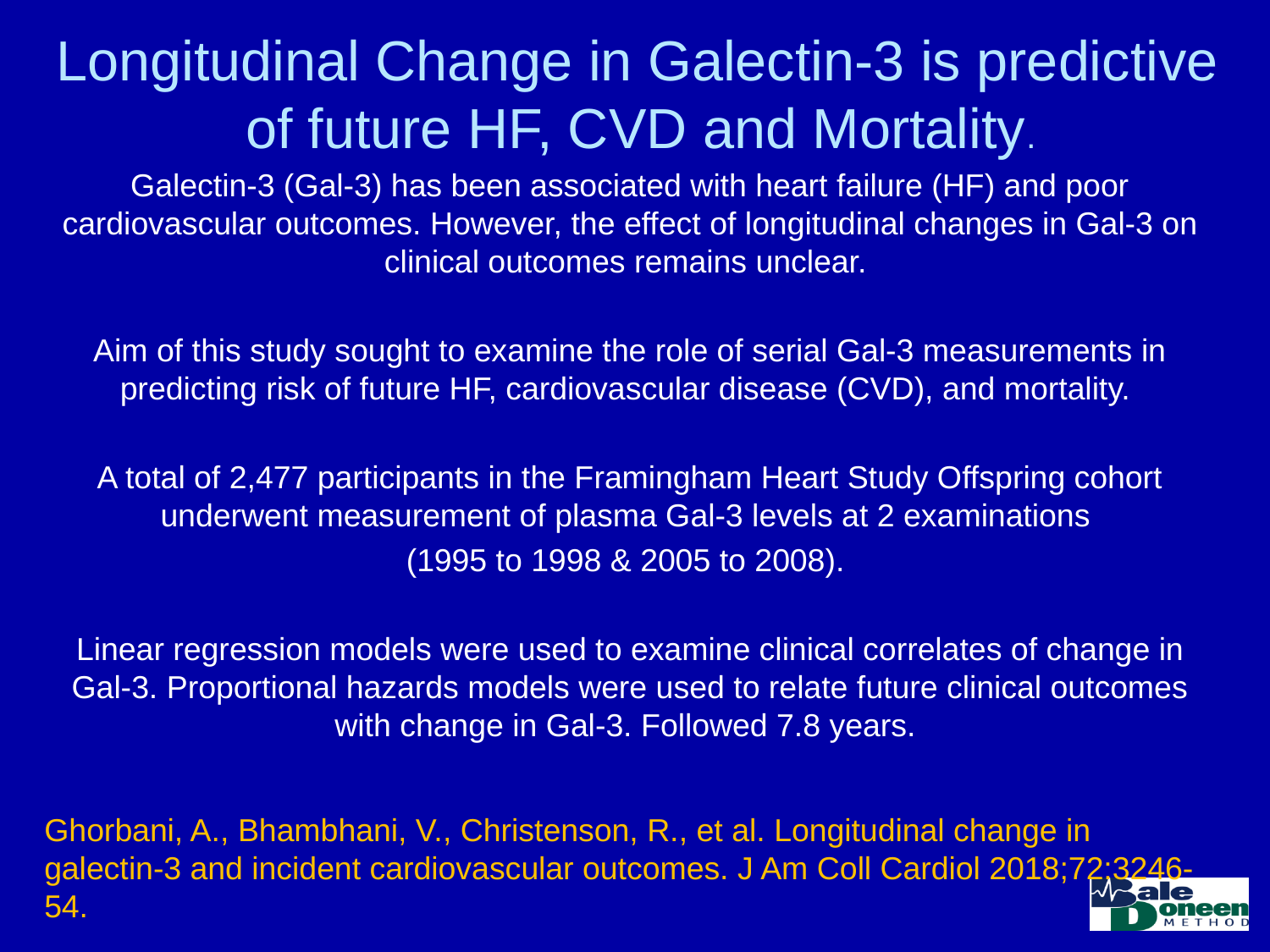

# Longitudinal Change in Galectin-3 is predictive of future HF, CVD and Mortality.
Galectin-3 (Gal-3) has been associated with heart failure (HF) and poor cardiovascular outcomes. However, the effect of longitudinal changes in Gal-3 on clinical outcomes remains unclear.

Aim of this study sought to examine the role of serial Gal-3 measurements in predicting risk of future HF, cardiovascular disease (CVD), and mortality.

A total of 2,477 participants in the Framingham Heart Study Offspring cohort underwent measurement of plasma Gal-3 levels at 2 examinations
(1995 to 1998 & 2005 to 2008).

Linear regression models were used to examine clinical correlates of change in Gal-3. Proportional hazards models were used to relate future clinical outcomes with change in Gal-3. Followed 7.8 years.
Ghorbani, A., Bhambhani, V., Christenson, R., et al. Longitudinal change in galectin-3 and incident cardiovascular outcomes. J Am Coll Cardiol 2018;72:3246-54.